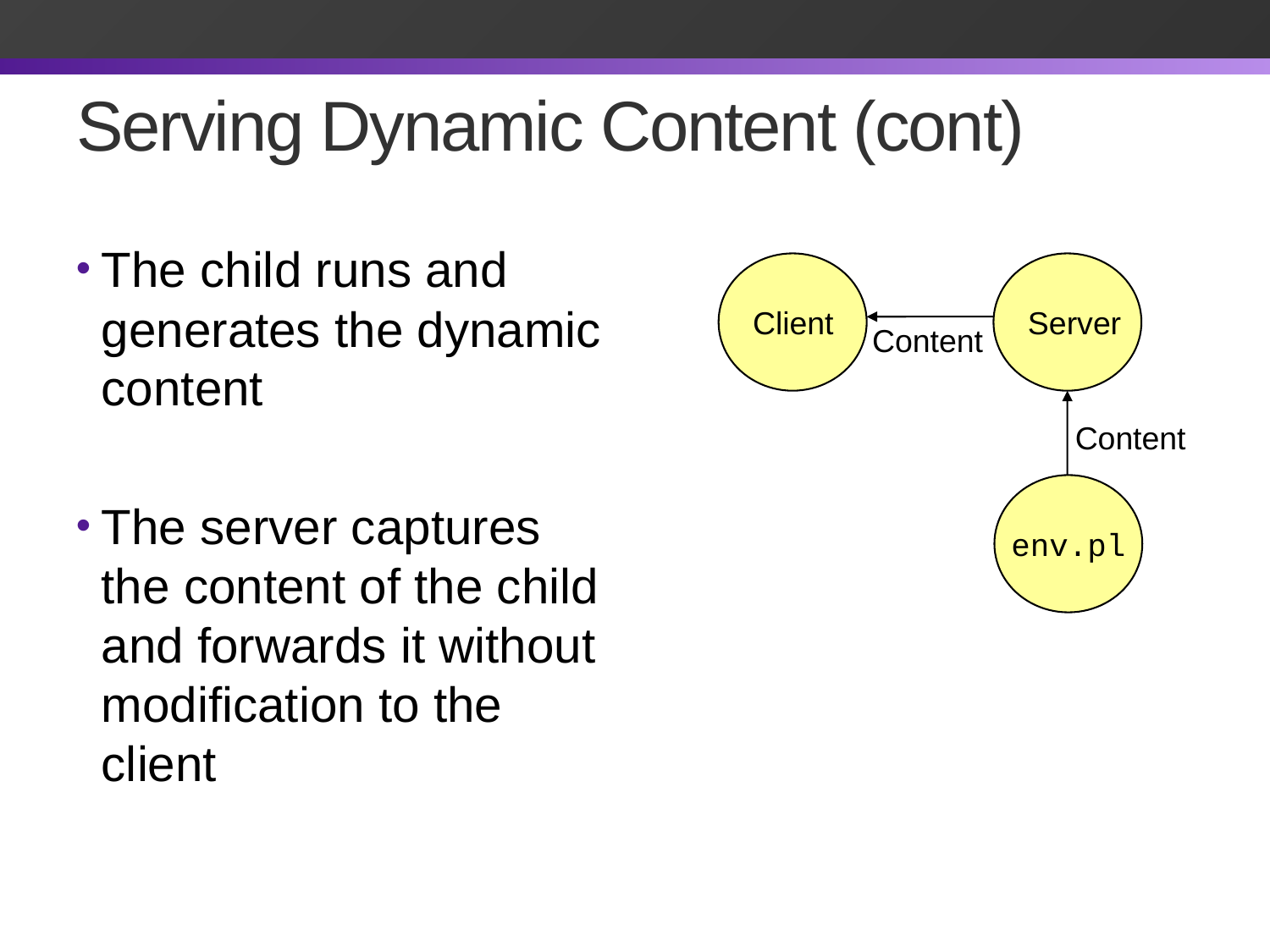

# Serving Dynamic Content (cont)
The child runs and generates the dynamic content

The server captures the content of the child and forwards it without modification to the client

Client
Server
Content

Content
env.pl